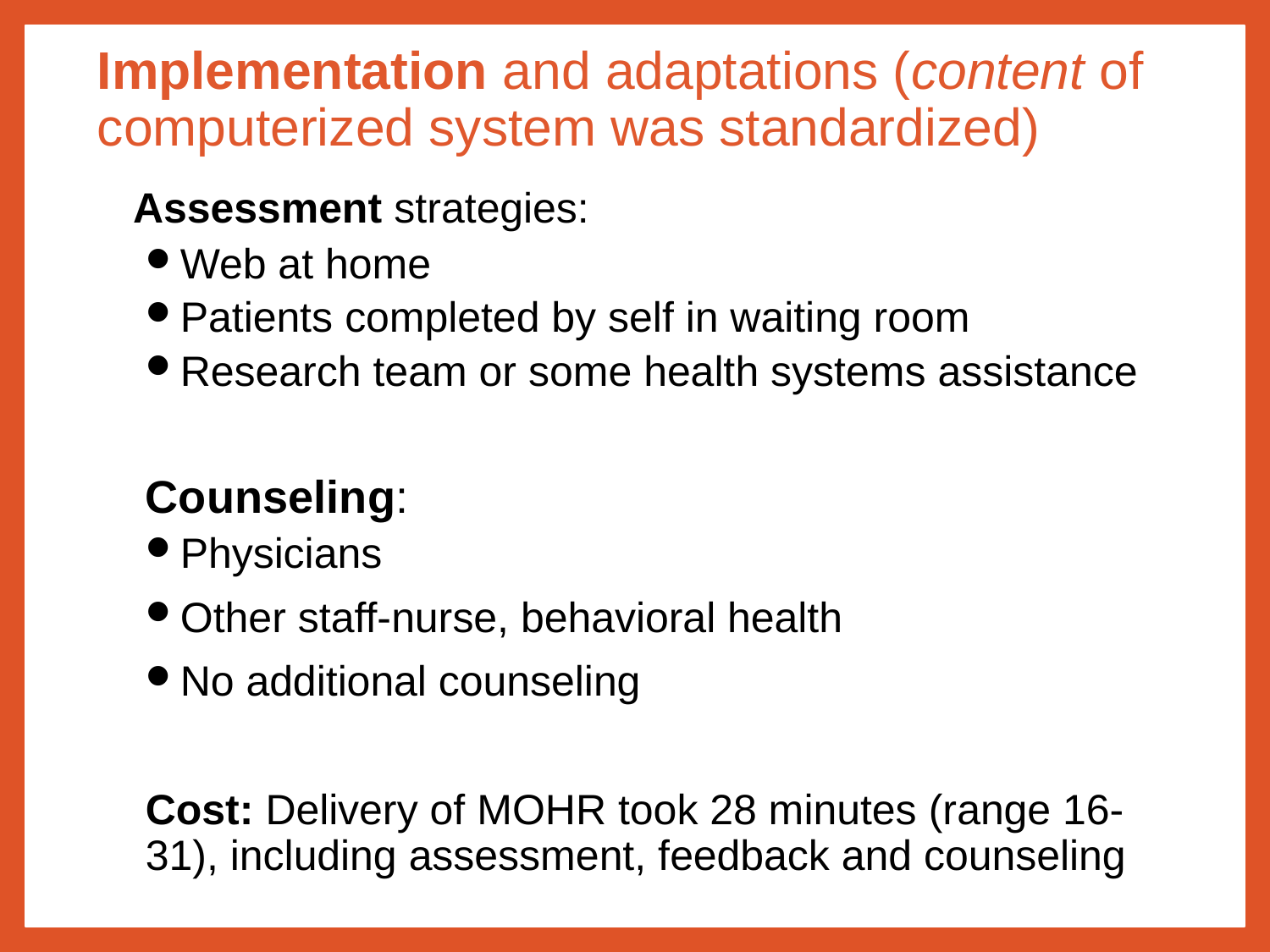

Implementation and adaptations (content of computerized system was standardized)
   Assessment strategies:
Web at home
Patients completed by self in waiting room
Research team or some health systems assistance

Counseling:
Physicians
Other staff-nurse, behavioral health
No additional counseling

Cost: Delivery of MOHR took 28 minutes (range 16-31), including assessment, feedback and counseling